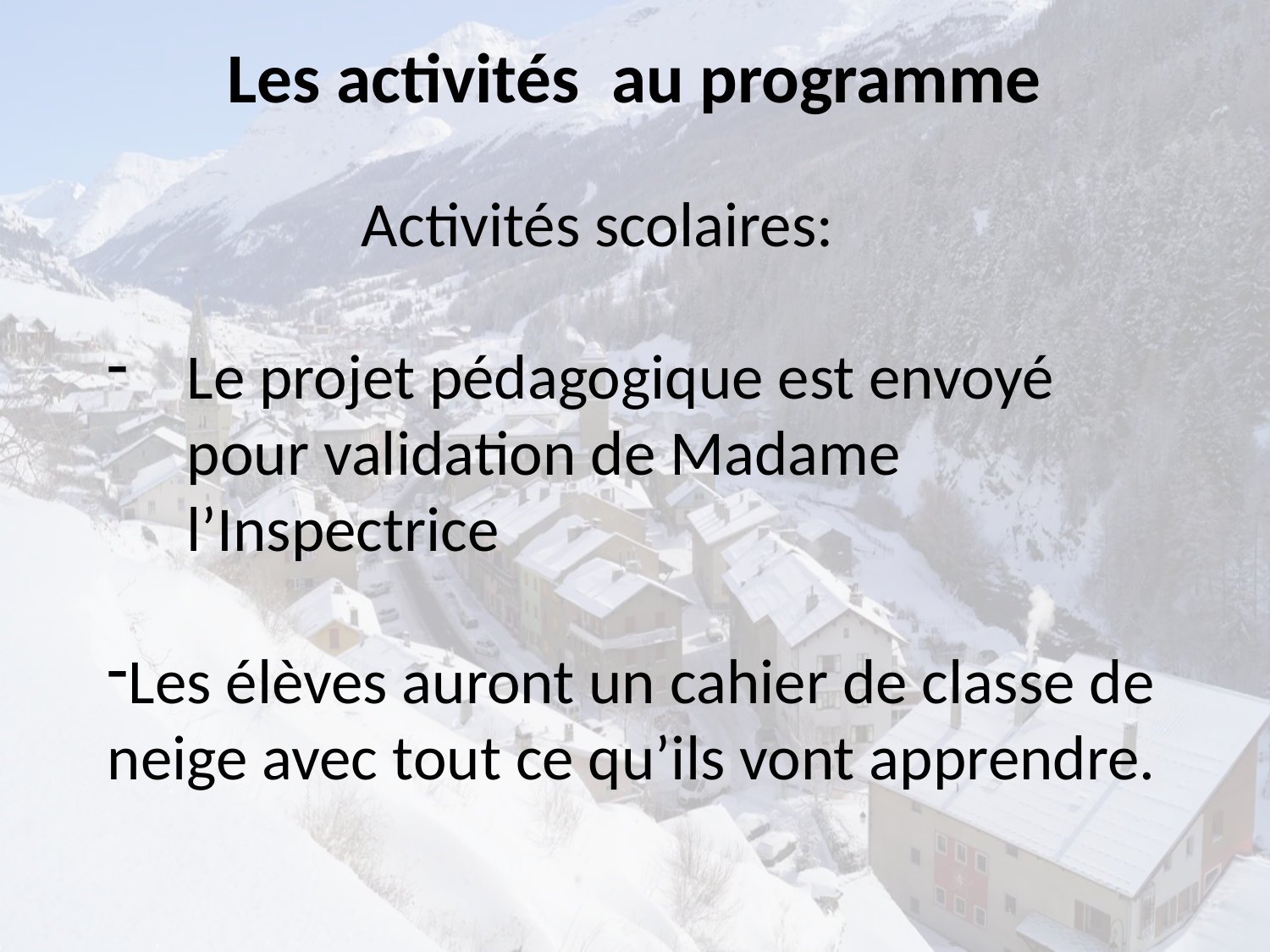

Les activités  au programme
		Activités scolaires:

Le projet pédagogique est envoyé pour validation de Madame l’Inspectrice

Les élèves auront un cahier de classe de neige avec tout ce qu’ils vont apprendre.